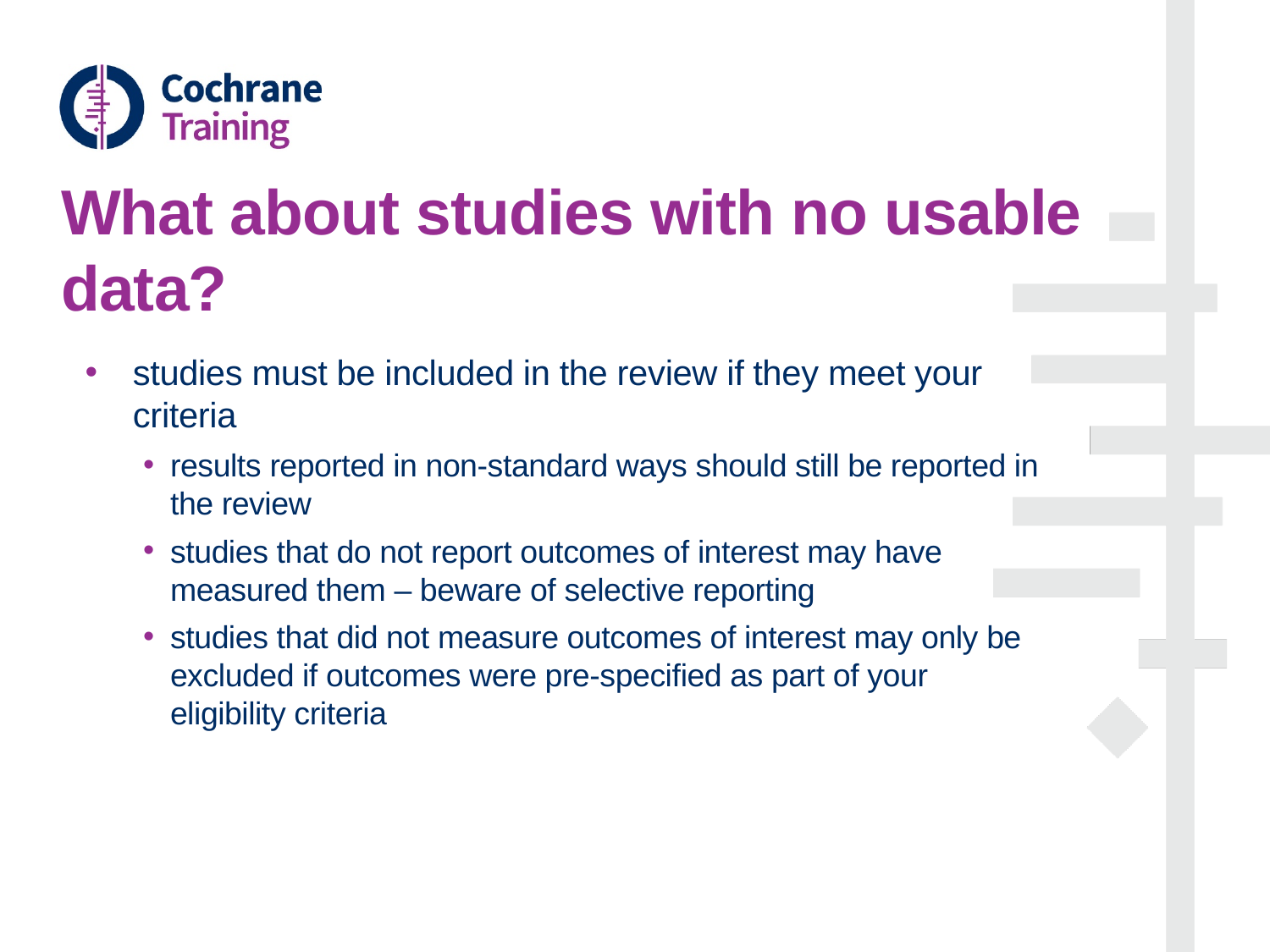

# What about studies with no usable data?
studies must be included in the review if they meet your criteria
results reported in non-standard ways should still be reported in the review
studies that do not report outcomes of interest may have measured them – beware of selective reporting
studies that did not measure outcomes of interest may only be excluded if outcomes were pre-specified as part of your eligibility criteria